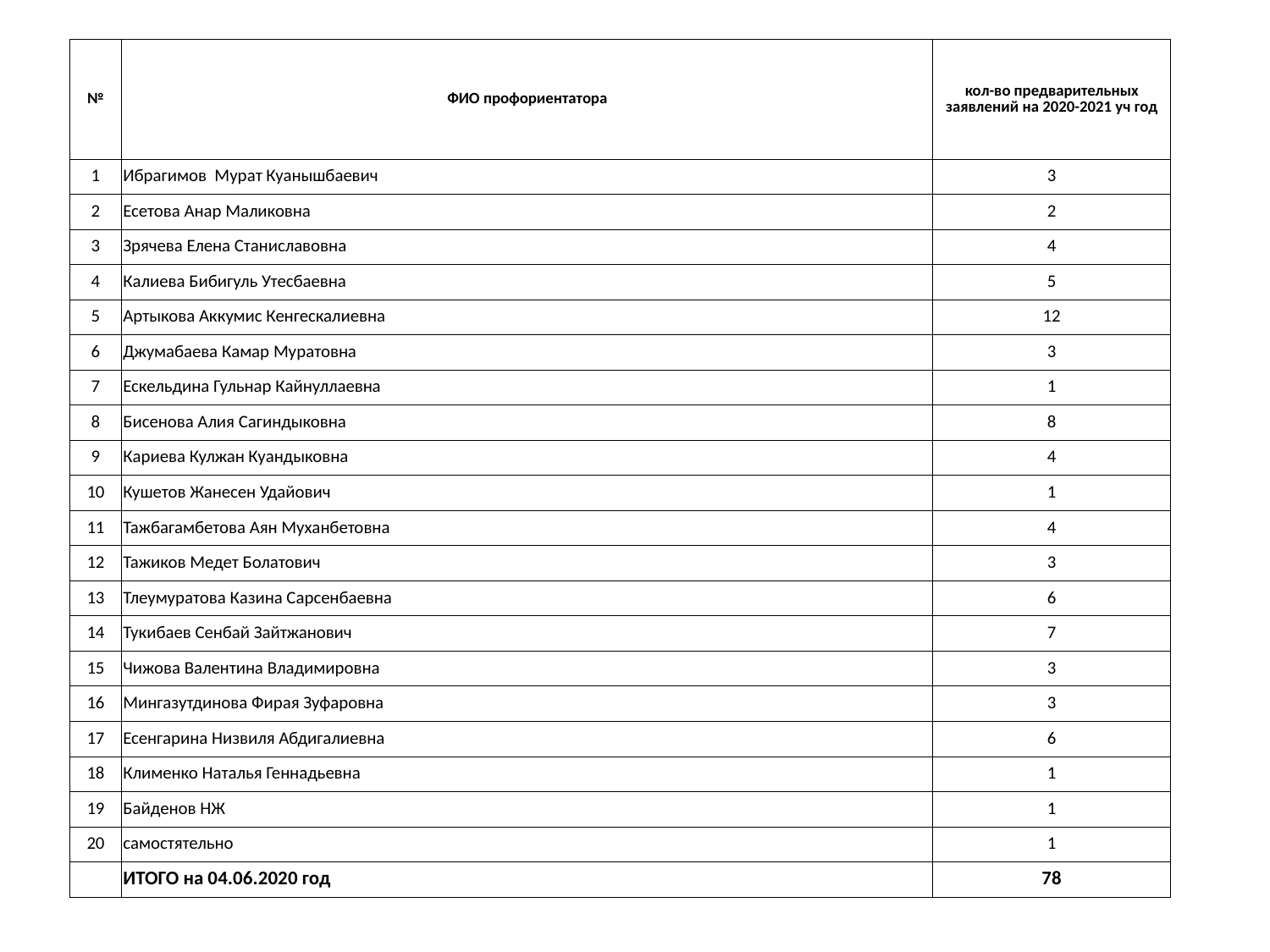

| № | ФИО профориентатора | кол-во предварительных заявлений на 2020-2021 уч год |
| --- | --- | --- |
| 1 | Ибрагимов Мурат Куанышбаевич | 3 |
| 2 | Есетова Анар Маликовна | 2 |
| 3 | Зрячева Елена Станиславовна | 4 |
| 4 | Калиева Бибигуль Утесбаевна | 5 |
| 5 | Артыкова Аккумис Кенгескалиевна | 12 |
| 6 | Джумабаева Камар Муратовна | 3 |
| 7 | Ескельдина Гульнар Кайнуллаевна | 1 |
| 8 | Бисенова Алия Сагиндыковна | 8 |
| 9 | Кариева Кулжан Куандыковна | 4 |
| 10 | Кушетов Жанесен Удайович | 1 |
| 11 | Тажбагамбетова Аян Муханбетовна | 4 |
| 12 | Тажиков Медет Болатович | 3 |
| 13 | Тлеумуратова Казина Сарсенбаевна | 6 |
| 14 | Тукибаев Сенбай Зайтжанович | 7 |
| 15 | Чижова Валентина Владимировна | 3 |
| 16 | Мингазутдинова Фирая Зуфаровна | 3 |
| 17 | Есенгарина Низвиля Абдигалиевна | 6 |
| 18 | Клименко Наталья Геннадьевна | 1 |
| 19 | Байденов НЖ | 1 |
| 20 | самостятельно | 1 |
|  | ИТОГО на 04.06.2020 год | 78 |